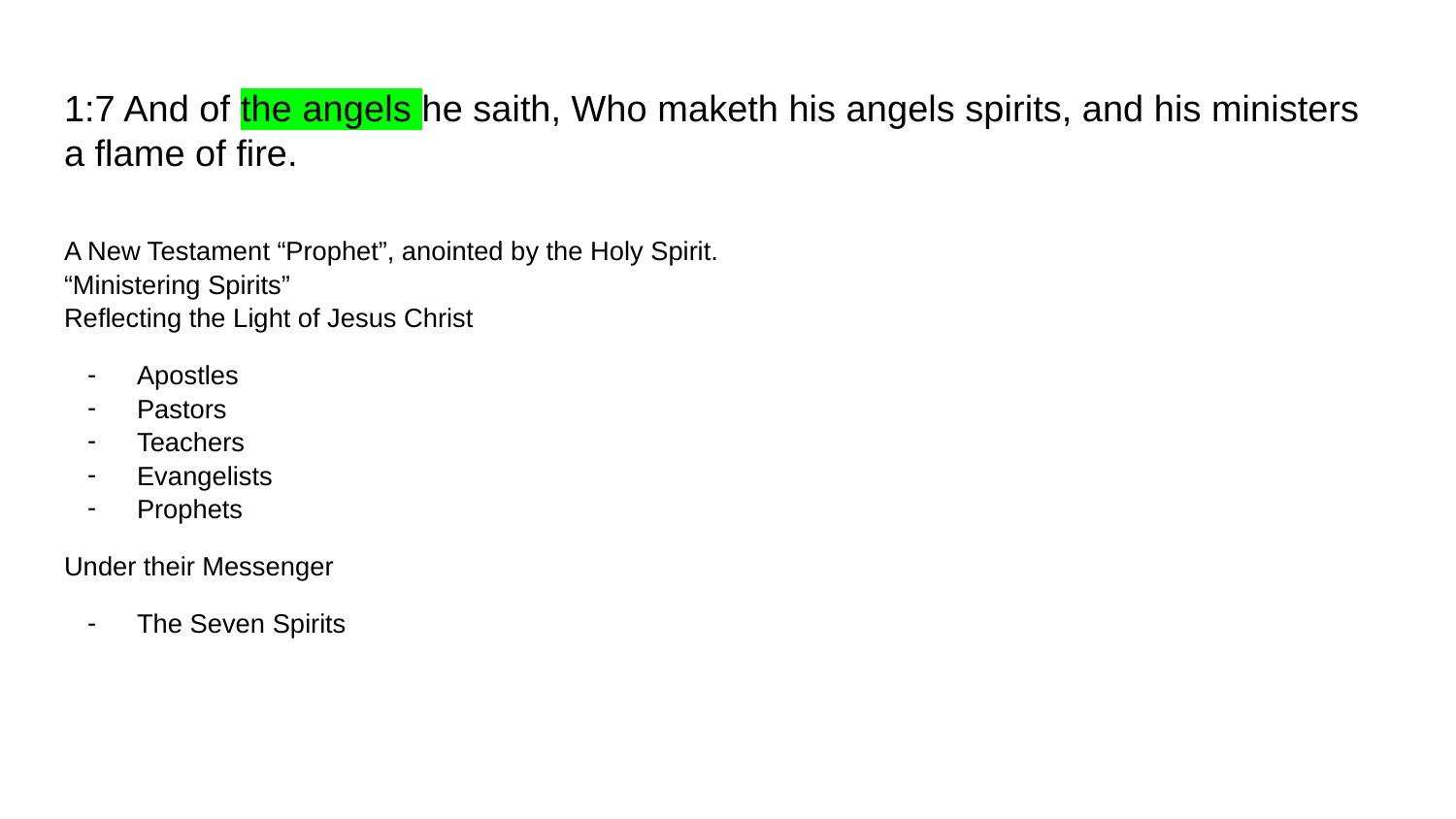

# 1:7 And of the angels he saith, Who maketh his angels spirits, and his ministers a flame of fire.
A New Testament “Prophet”, anointed by the Holy Spirit.
“Ministering Spirits”
Reflecting the Light of Jesus Christ
Apostles
Pastors
Teachers
Evangelists
Prophets
Under their Messenger
The Seven Spirits